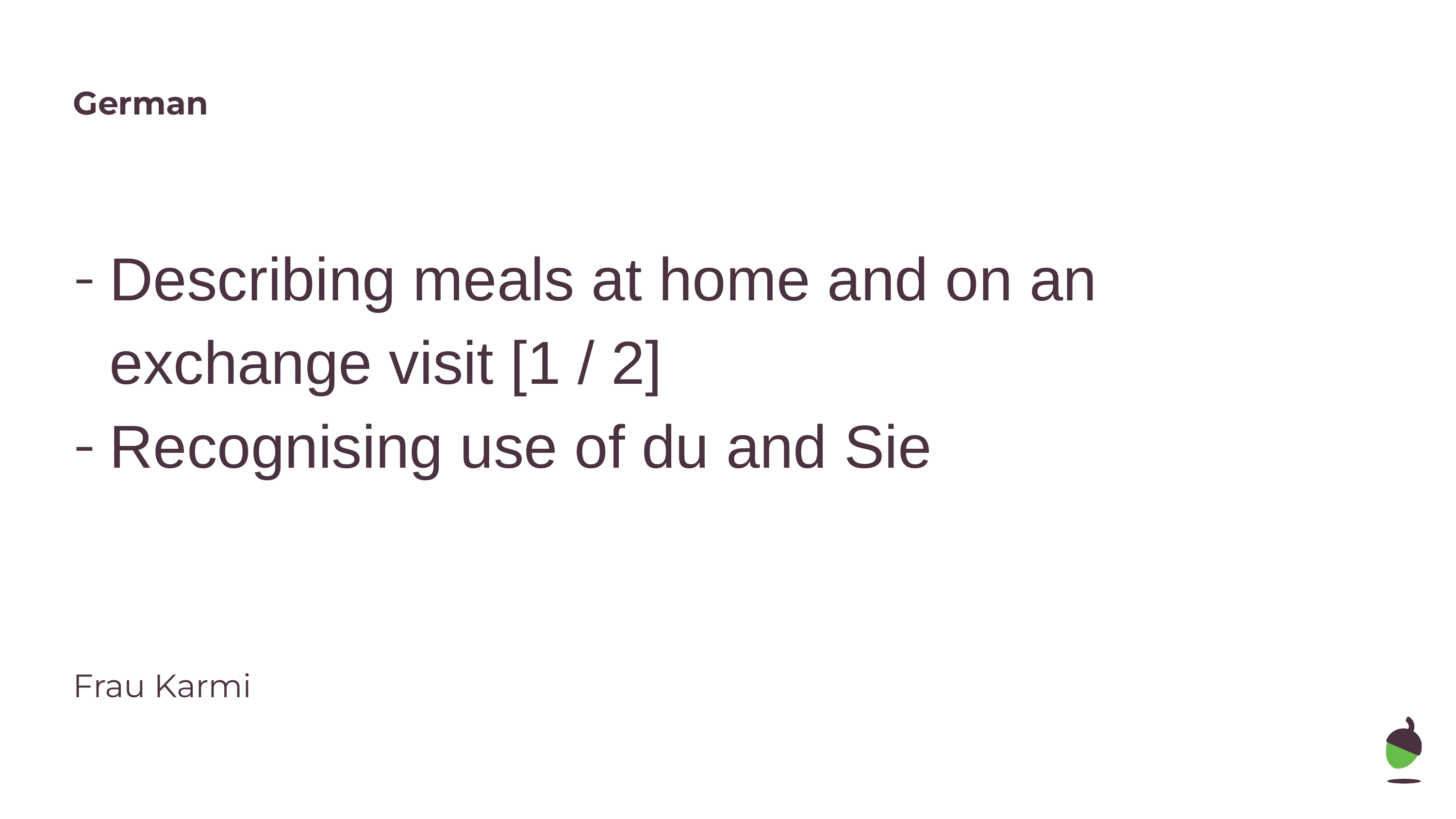

German
Describing meals at home and on an exchange visit [1 / 2]
Recognising use of du and Sie
Frau Karmi